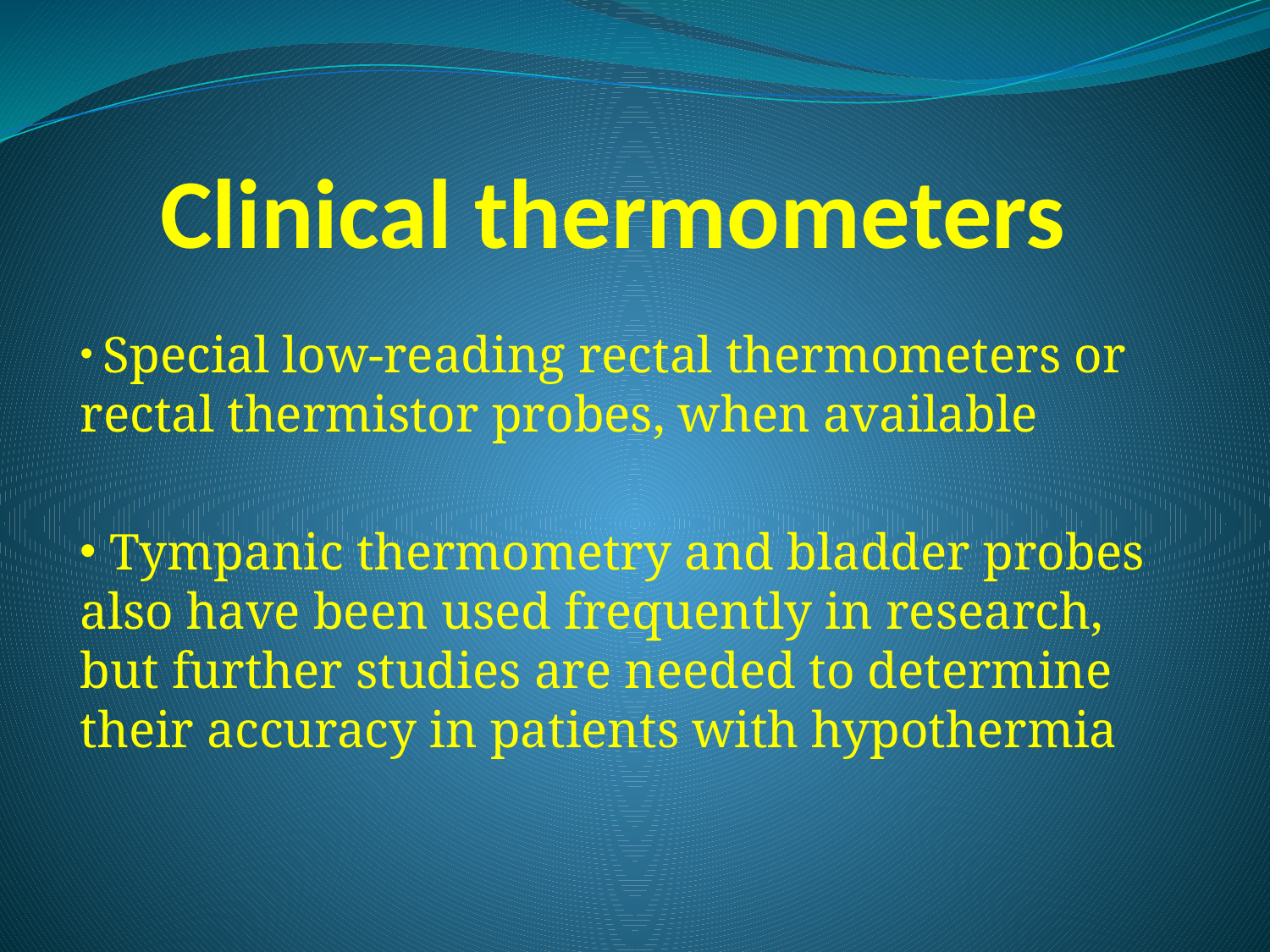

# Clinical thermometers
 Special low-reading rectal thermometers or rectal thermistor probes, when available

 Tympanic thermometry and bladder probes also have been used frequently in research, but further studies are needed to determine their accuracy in patients with hypothermia